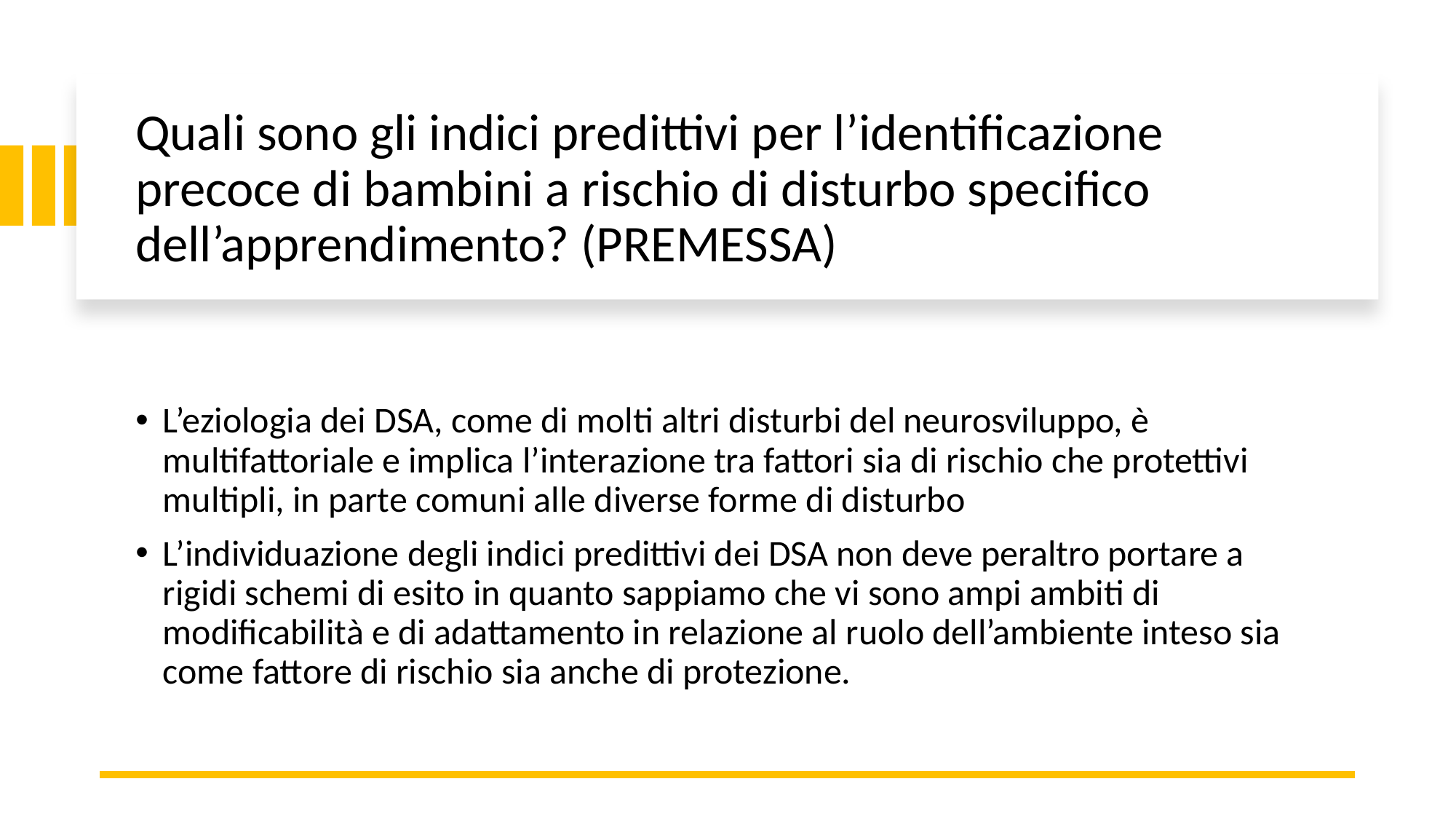

# Quali sono gli indici predittivi per l’identificazione precoce di bambini a rischio di disturbo specifico dell’apprendimento? (PREMESSA)

L’eziologia dei DSA, come di molti altri disturbi del neurosviluppo, è multifattoriale e implica l’interazione tra fattori sia di rischio che protettivi multipli, in parte comuni alle diverse forme di disturbo
L’individuazione degli indici predittivi dei DSA non deve peraltro portare a rigidi schemi di esito in quanto sappiamo che vi sono ampi ambiti di modificabilità e di adattamento in relazione al ruolo dell’ambiente inteso sia come fattore di rischio sia anche di protezione.